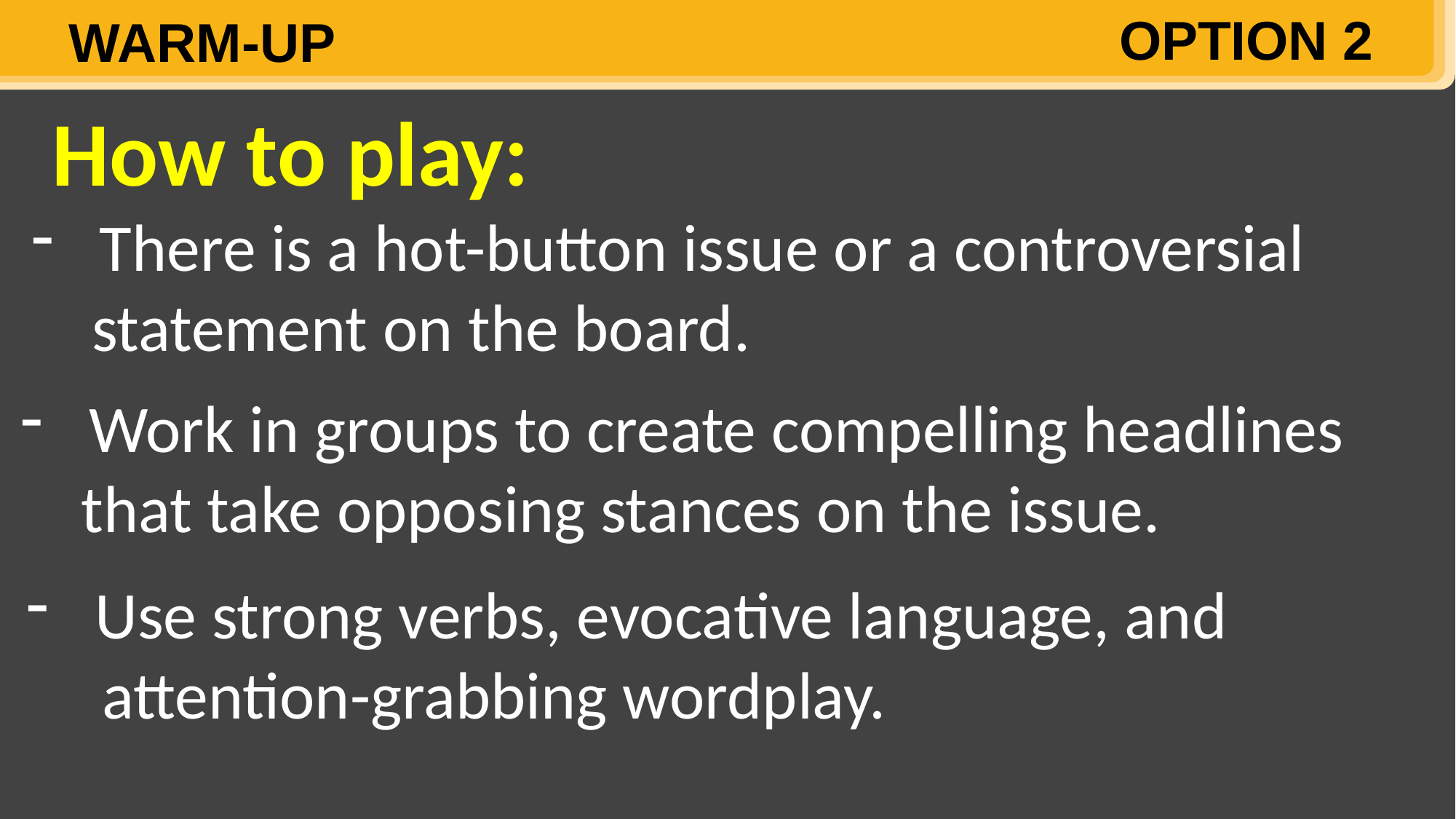

OPTION 2
WARM-UP
How to play:
There is a hot-button issue or a controversial
    statement on the board.
Work in groups to create compelling headlines
    that take opposing stances on the issue.
Use strong verbs, evocative language, and
     attention-grabbing wordplay.